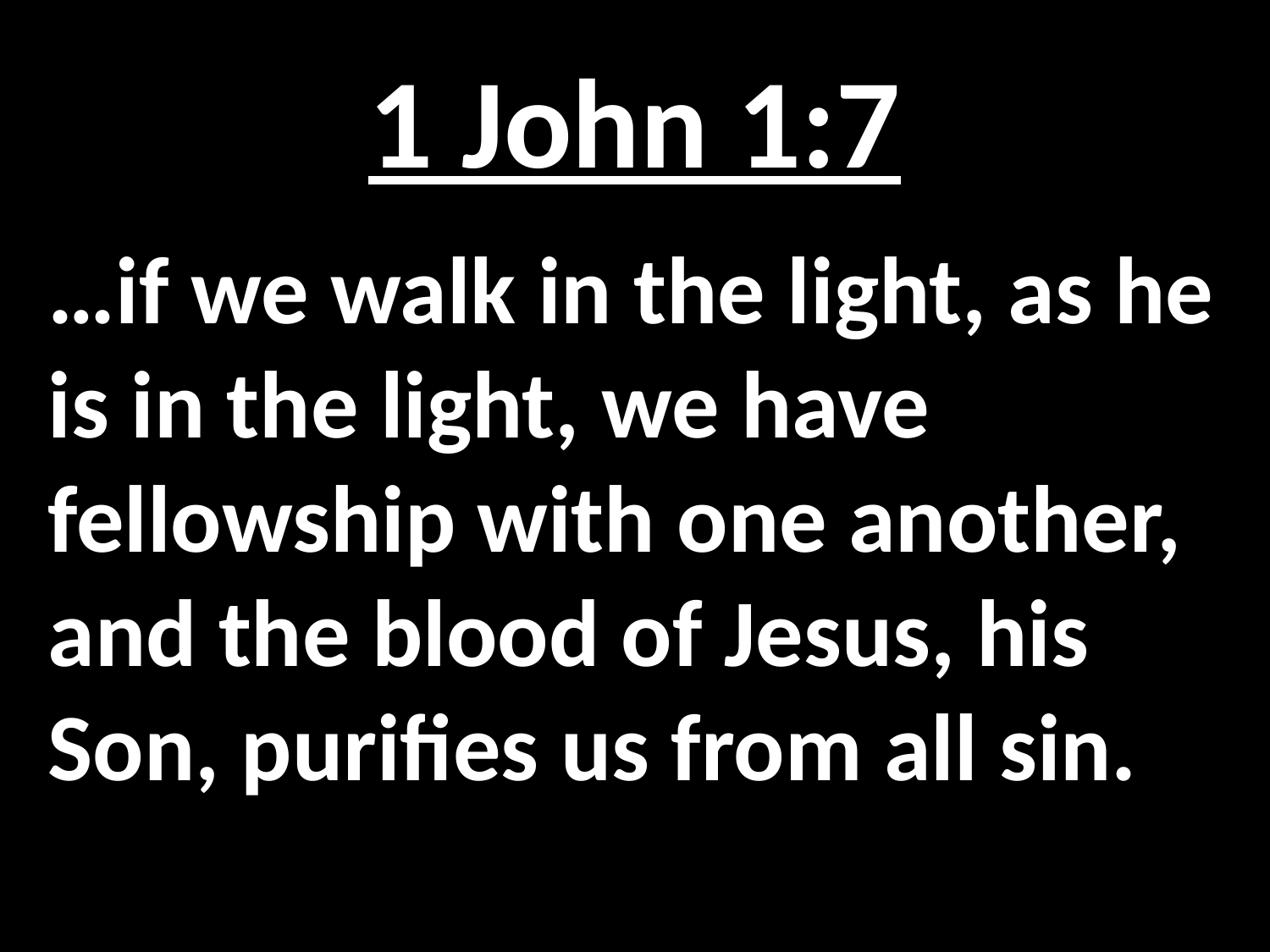

# 1 John 1:7
…if we walk in the light, as he is in the light, we have fellowship with one another, and the blood of Jesus, his Son, purifies us from all sin.